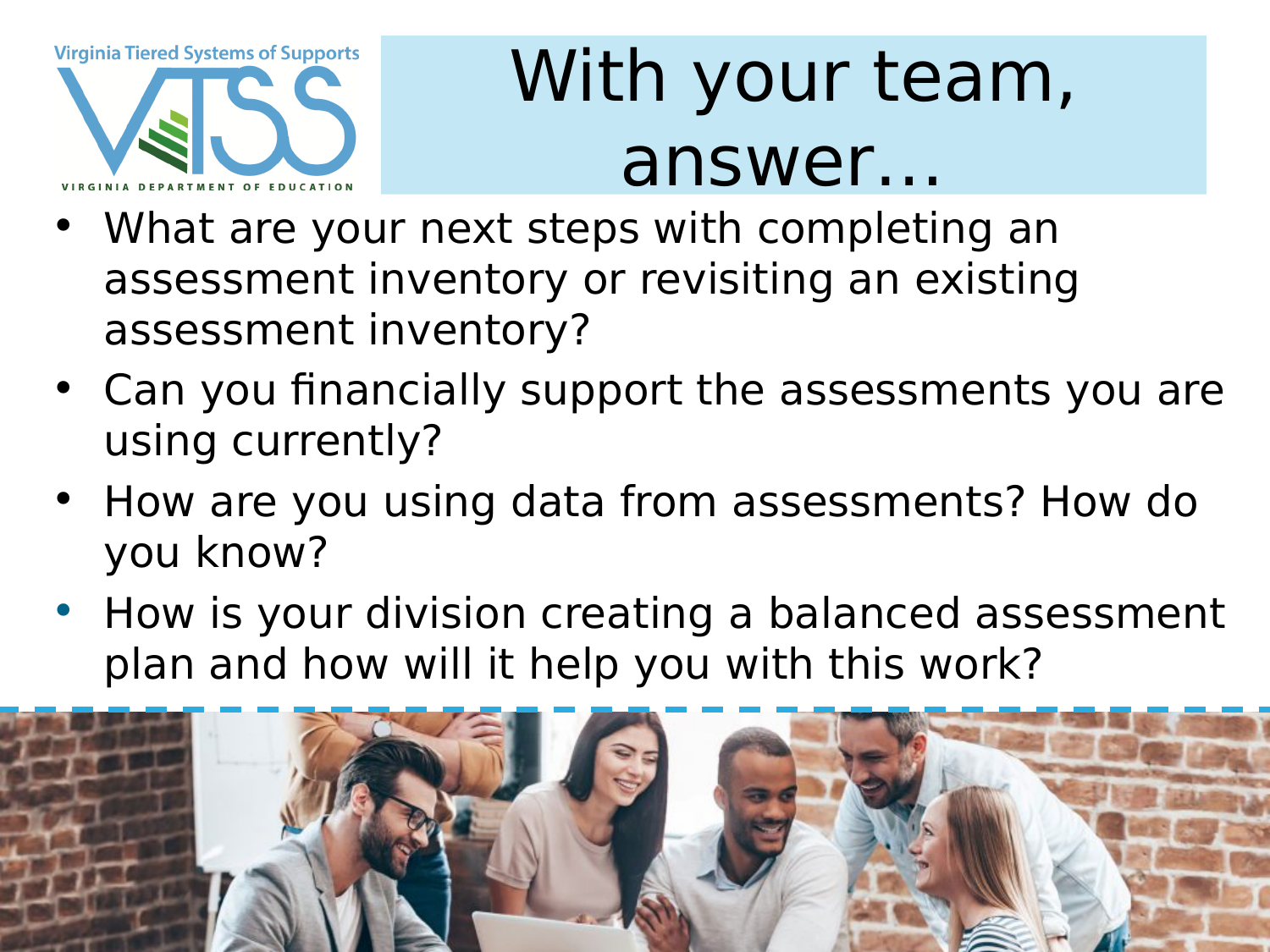

# With your team, answer…
What are your next steps with completing an assessment inventory or revisiting an existing assessment inventory?
Can you financially support the assessments you are using currently?
How are you using data from assessments? How do you know?
How is your division creating a balanced assessment plan and how will it help you with this work?